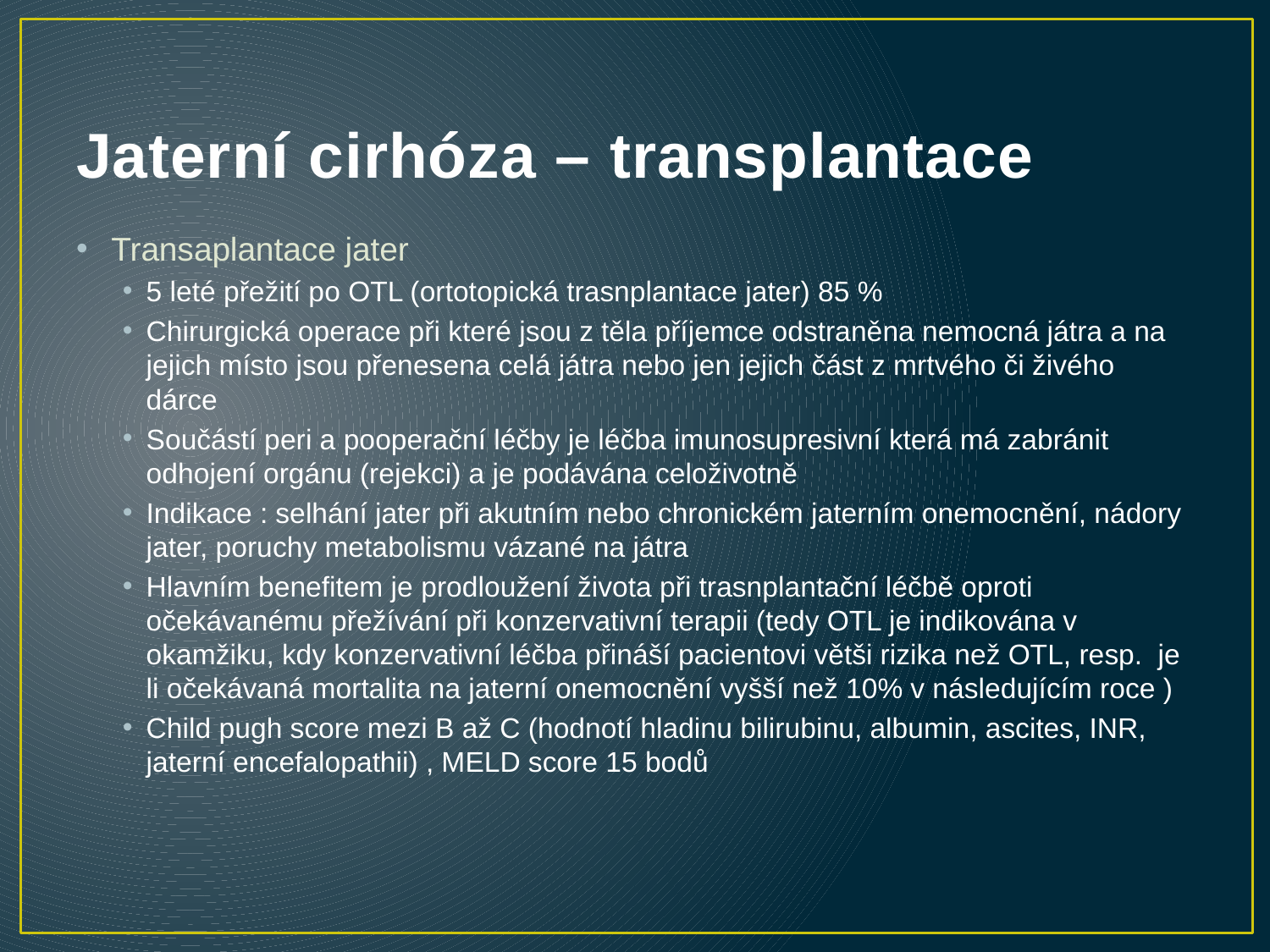

# Jaterní cirhóza – transplantace
Transaplantace jater
5 leté přežití po OTL (ortotopická trasnplantace jater) 85 %
Chirurgická operace při které jsou z těla příjemce odstraněna nemocná játra a na jejich místo jsou přenesena celá játra nebo jen jejich část z mrtvého či živého dárce
Součástí peri a pooperační léčby je léčba imunosupresivní která má zabránit odhojení orgánu (rejekci) a je podávána celoživotně
Indikace : selhání jater při akutním nebo chronickém jaterním onemocnění, nádory jater, poruchy metabolismu vázané na játra
Hlavním benefitem je prodloužení života při trasnplantační léčbě oproti očekávanému přežívání při konzervativní terapii (tedy OTL je indikována v okamžiku, kdy konzervativní léčba přináší pacientovi větši rizika než OTL, resp.  je li očekávaná mortalita na jaterní onemocnění vyšší než 10% v následujícím roce )
Child pugh score mezi B až C (hodnotí hladinu bilirubinu, albumin, ascites, INR, jaterní encefalopathii) , MELD score 15 bodů